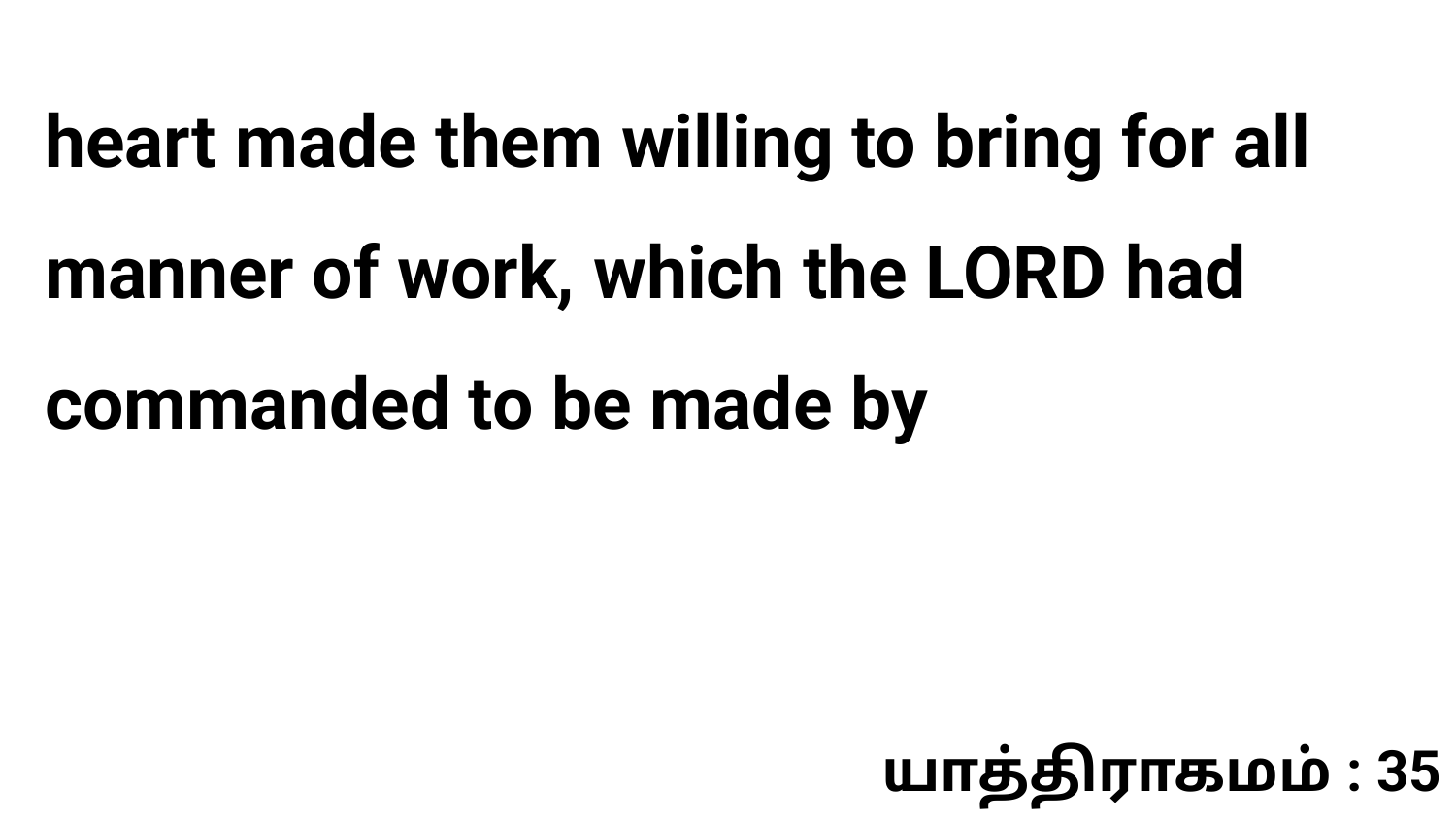

heart made them willing to bring for all manner of work, which the LORD had commanded to be made by
யாத்திராகமம் : 35